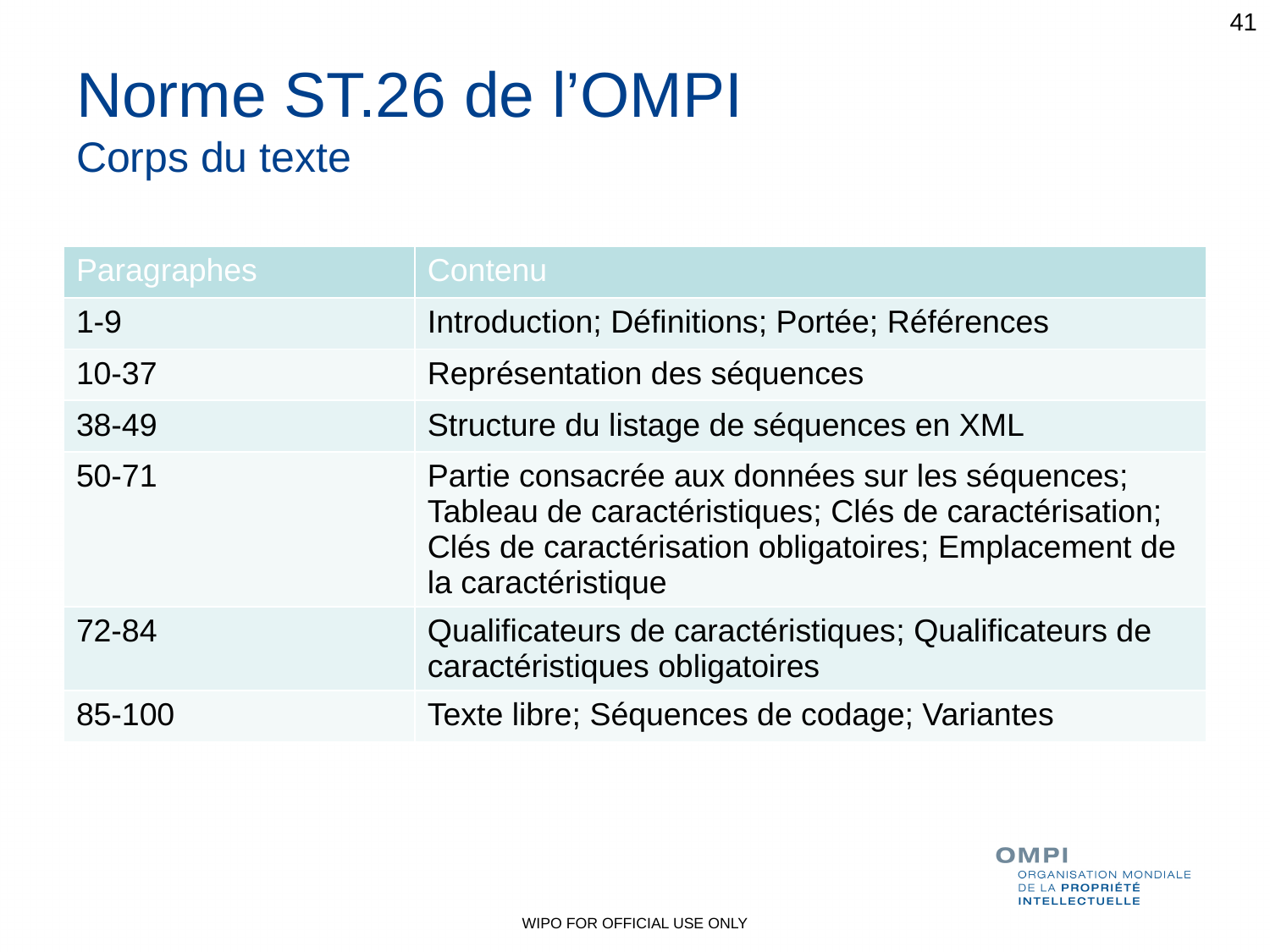

41
# Norme ST.26 de l’OMPI Corps du texte
| Paragraphes | Contenu |
| --- | --- |
| 1-9 | Introduction; Définitions; Portée; Références |
| 10-37 | Représentation des séquences |
| 38-49 | Structure du listage de séquences en XML |
| 50-71 | Partie consacrée aux données sur les séquences; Tableau de caractéristiques; Clés de caractérisation; Clés de caractérisation obligatoires; Emplacement de la caractéristique |
| 72-84 | Qualificateurs de caractéristiques; Qualificateurs de caractéristiques obligatoires |
| 85-100 | Texte libre; Séquences de codage; Variantes |